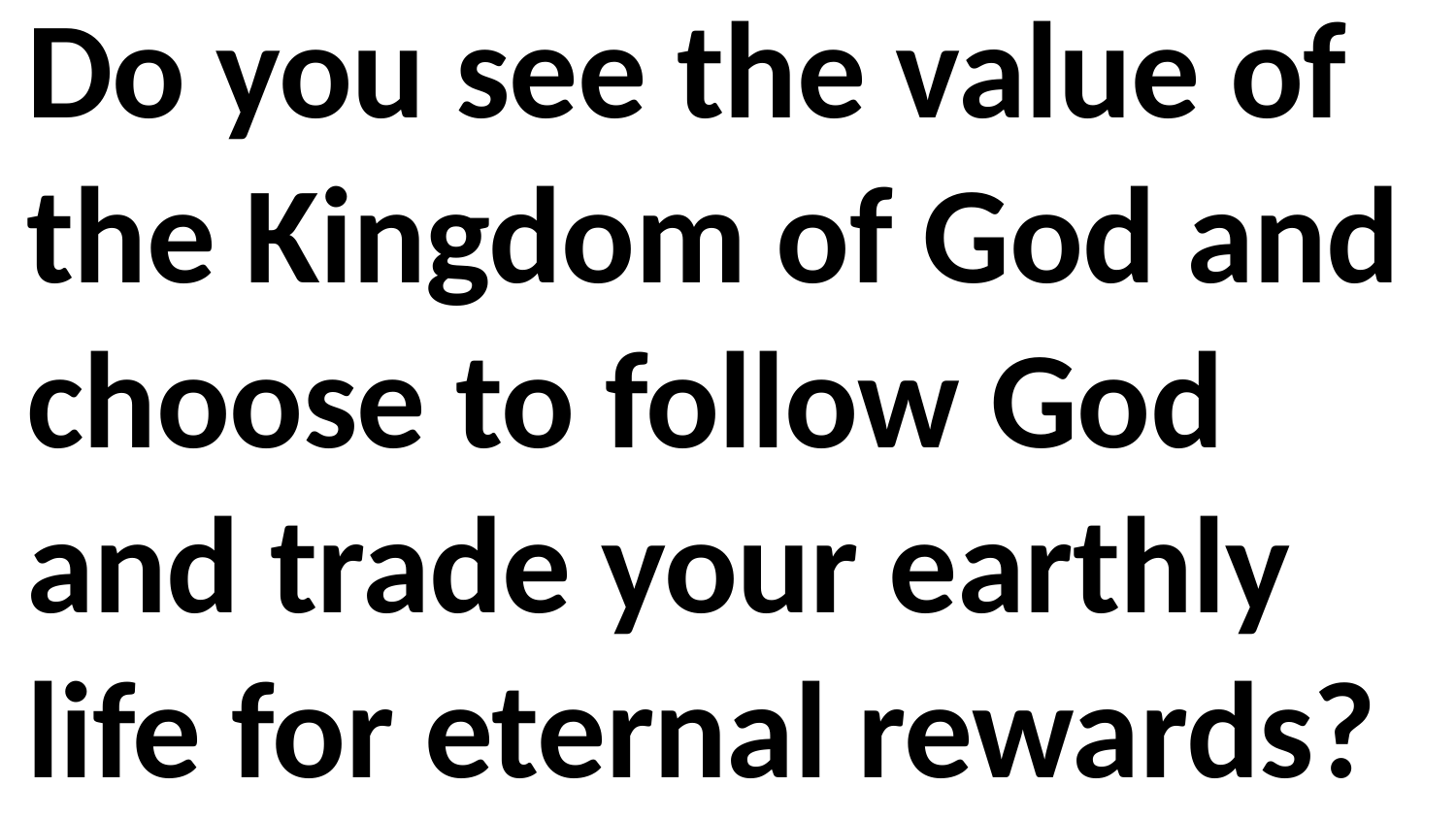

Do you see the value of the Kingdom of God and choose to follow God and trade your earthly life for eternal rewards?